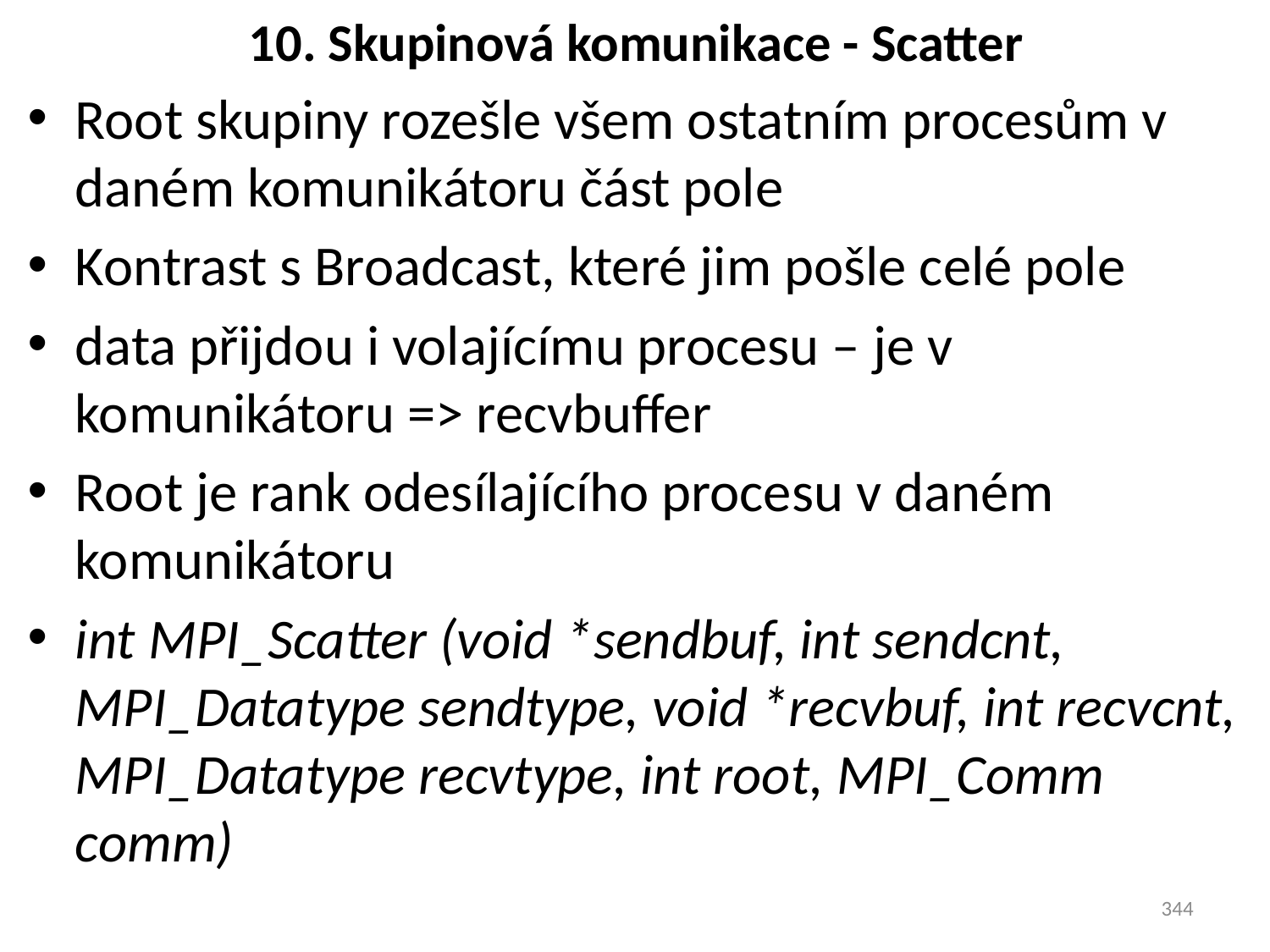

# 10. Skupinová komunikace - Scatter
Root skupiny rozešle všem ostatním procesům v daném komunikátoru část pole
Kontrast s Broadcast, které jim pošle celé pole
data přijdou i volajícímu procesu – je v komunikátoru => recvbuffer
Root je rank odesílajícího procesu v daném komunikátoru
int MPI_Scatter (void *sendbuf, int sendcnt, MPI_Datatype sendtype, void *recvbuf, int recvcnt, MPI_Datatype recvtype, int root, MPI_Comm comm)

344